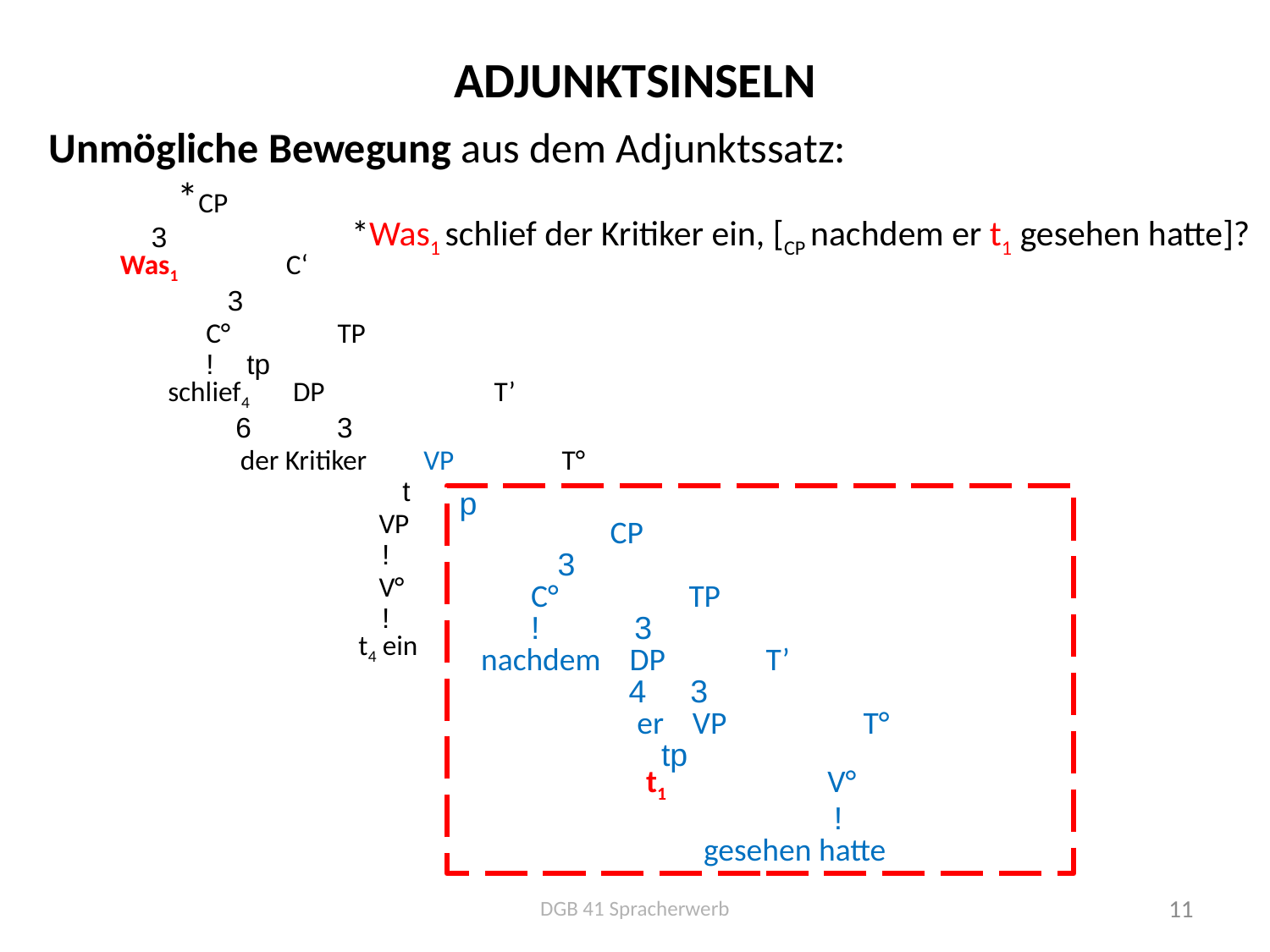

# Adjunktsinseln
Unmögliche Bewegung aus dem Adjunktssatz:
	         *CP
	    3
	Was1                 C‘
			3
		       C°	       TP
	 	       ! 	   tp
		 schlief4    	DP         	         T’
		        	 6           3
	 	 	  der Kritiker 	VP                 T°
		   		              t
 	       		   	  VP
				 	  !
	   				  V°
					  !
           	        			 t4 ein
*Was1 schlief der Kritiker ein, [CP nachdem er t1 gesehen hatte]?
p
	           CP
	   3
	C°    	       TP
	!	       3
   nachdem    DP              T’
	           4     3
	 	         er    VP	              T°
		          tp
		          t1 	  	         V°
 	        			        !
	        		gesehen hatte
11
DGB 41 Spracherwerb